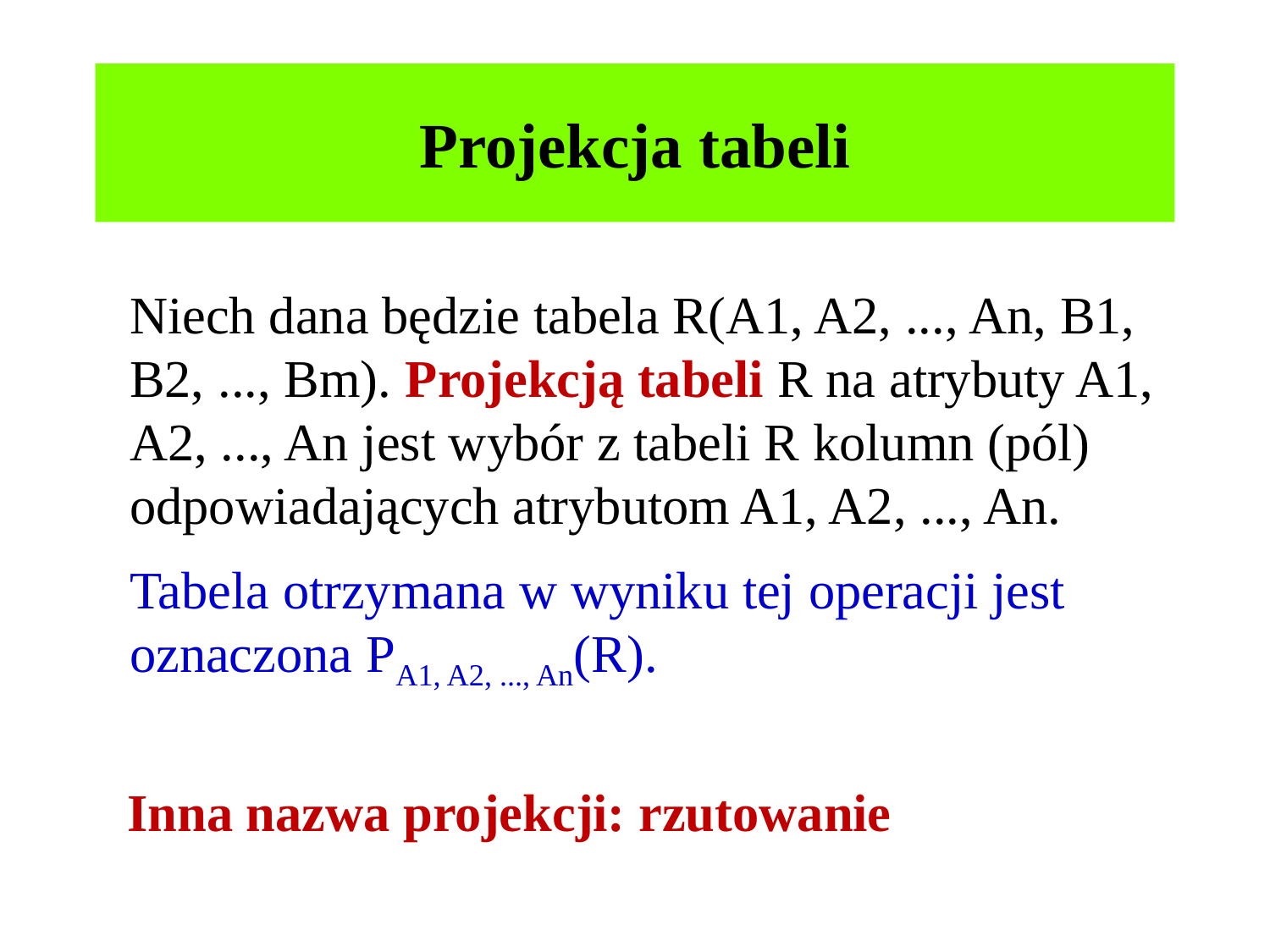

# Projekcja tabeli
	Niech dana będzie tabela R(A1, A2, ..., An, B1, B2, ..., Bm). Projekcją tabeli R na atrybuty A1, A2, ..., An jest wybór z tabeli R kolumn (pól) odpowiadających atrybutom A1, A2, ..., An.
	Tabela otrzymana w wyniku tej operacji jest oznaczona PA1, A2, ..., An(R).
Inna nazwa projekcji: rzutowanie